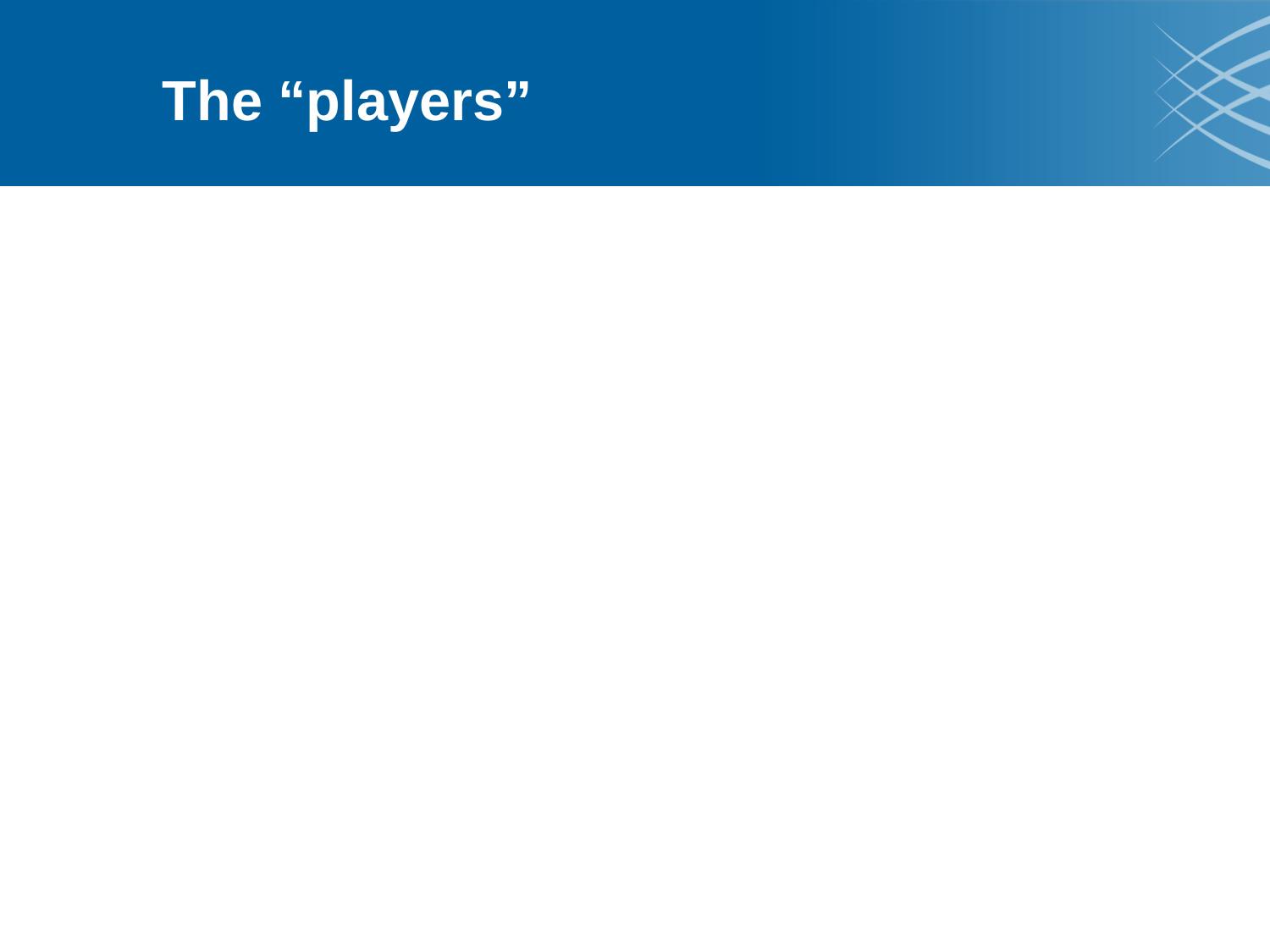

# The “players”
Authors (of papers/grants)
Reviewers (of both manuscripts and grants)
Editors
Publishers
Sponsors

Any of these players can be guilty of misconduct.